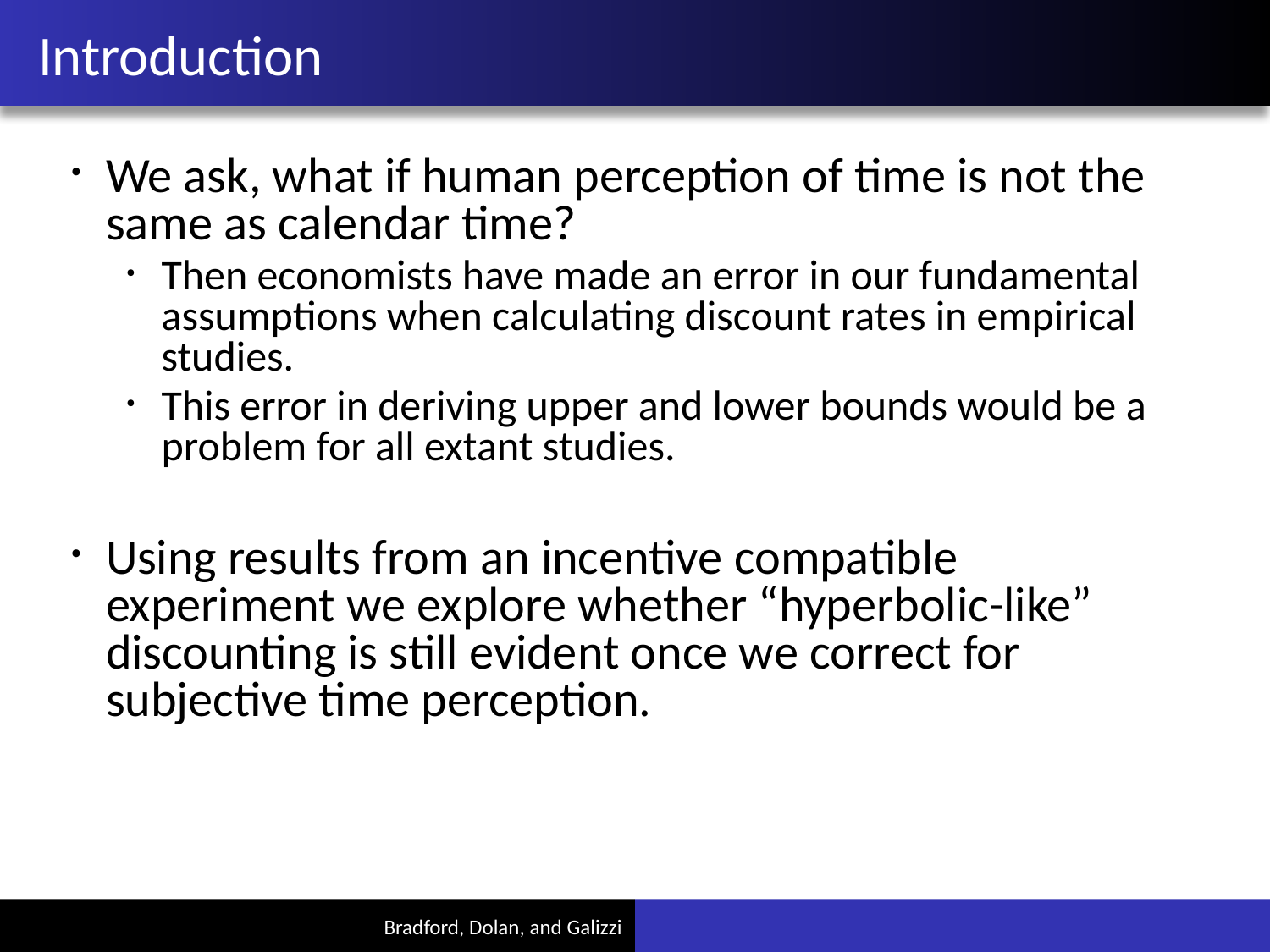

# Introduction
We ask, what if human perception of time is not the same as calendar time?
Then economists have made an error in our fundamental assumptions when calculating discount rates in empirical studies.
This error in deriving upper and lower bounds would be a problem for all extant studies.

Using results from an incentive compatible experiment we explore whether “hyperbolic-like” discounting is still evident once we correct for subjective time perception.